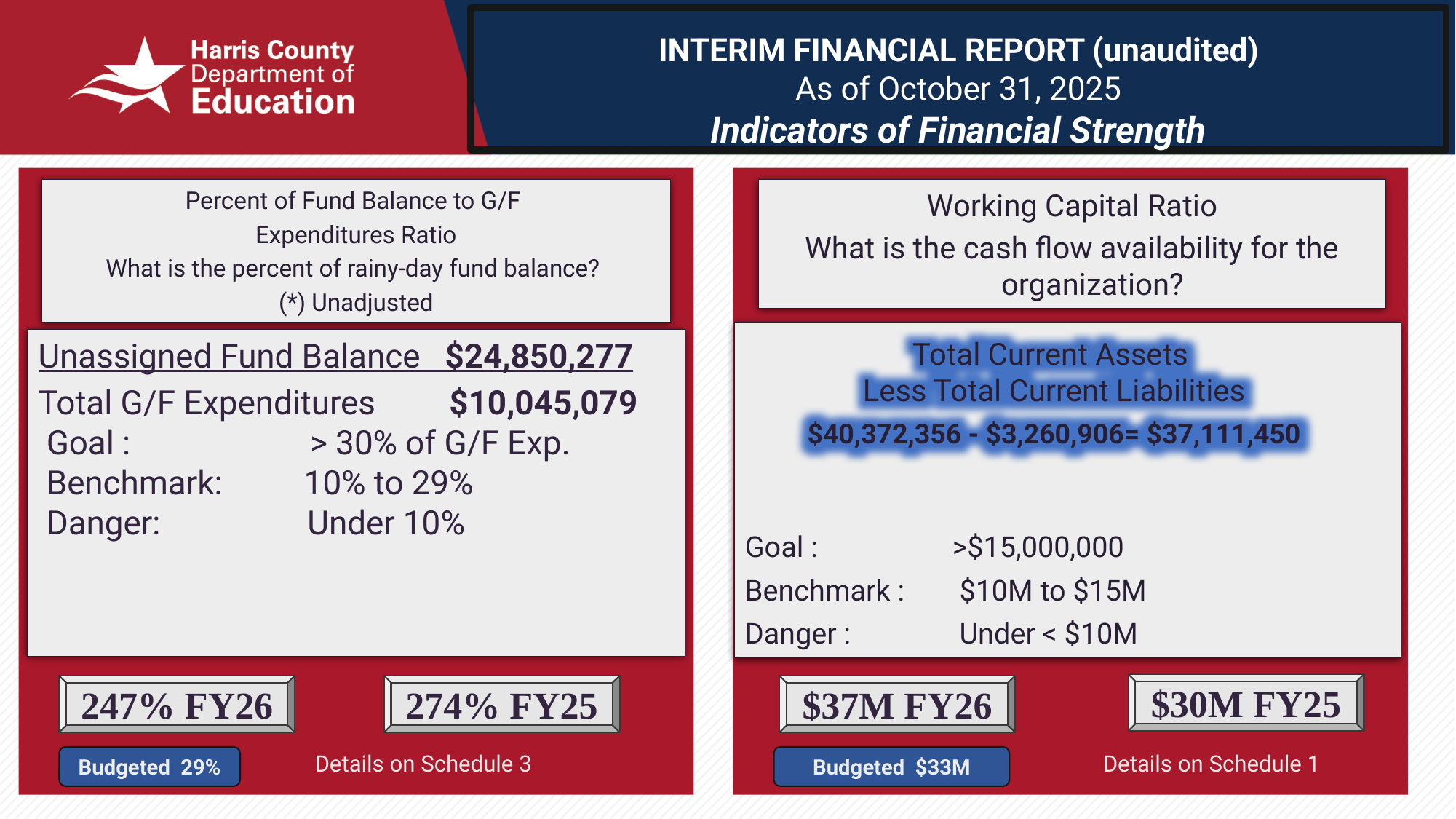

INTERIM FINANCIAL REPORT (unaudited)
As of October 31, 2025
Indicators of Financial Strength

Percent of Fund Balance to G/F
Expenditures Ratio
What is the percent of rainy-day fund balance?
(*) Unadjusted
Working Capital Ratio
What is the cash flow availability for the organization?

Goal :		>$15,000,000
Benchmark :	 $10M to $15M
Danger :	 Under < $10M
Unassigned Fund Balance   $24,850,277
Total G/F Expenditures         $10,045,079
 Goal :                      > 30% of G/F Exp.
 Benchmark:          10% to 29%
 Danger:                  Under 10%
Total Current Assets
Less Total Current Liabilities

$40,372,356 - $3,260,906= $37,111,450
$30M FY25
247% FY26
274% FY25
$37M FY26
Details on Schedule 1
Details on Schedule 3
Budgeted  $33M
Budgeted  29%
10